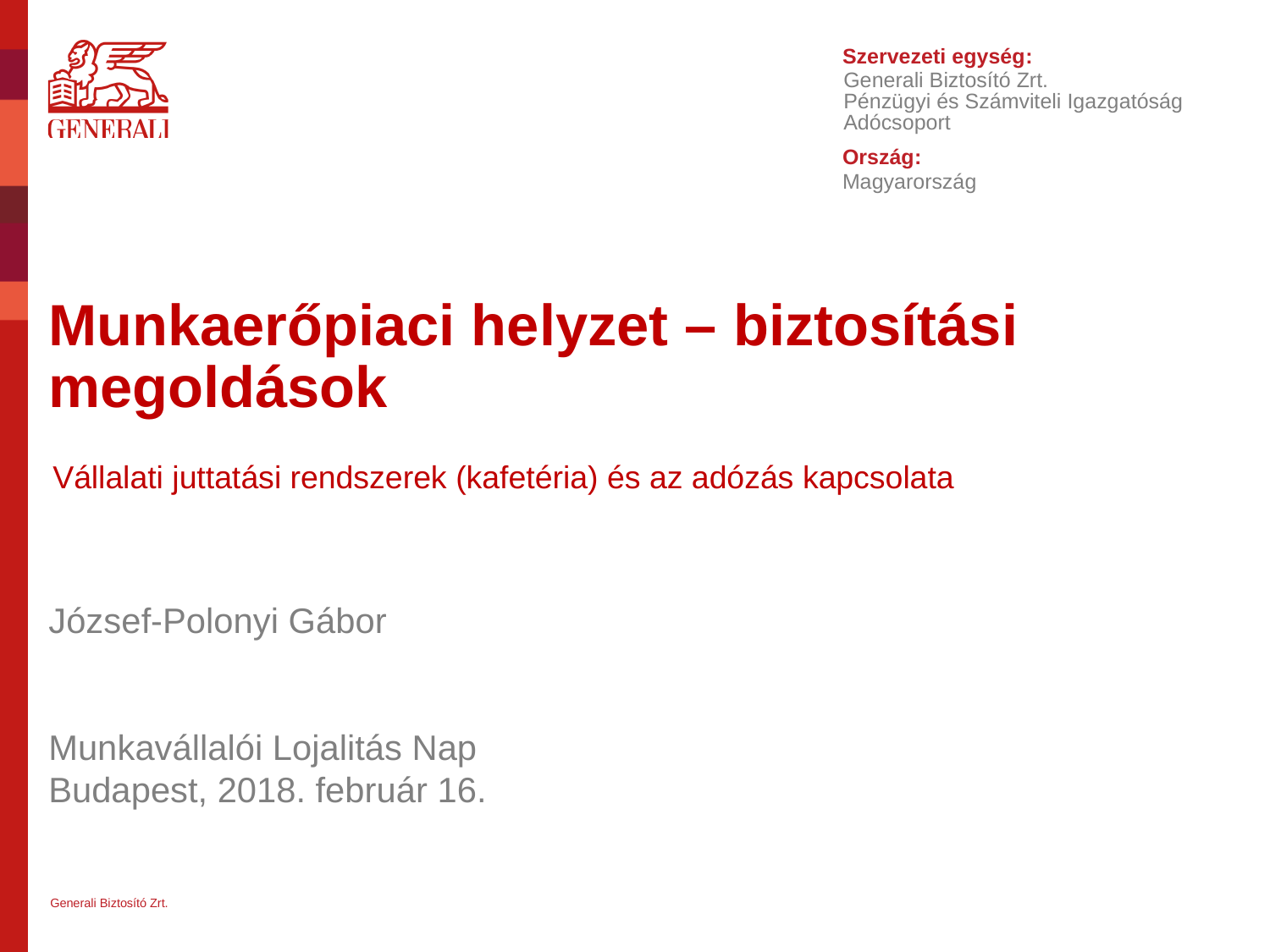

Szervezeti egység:
Generali Biztosító Zrt.
Pénzügyi és Számviteli Igazgatóság Adócsoport
Ország:
Magyarország
# Munkaerőpiaci helyzet – biztosítási megoldások

Vállalati juttatási rendszerek (kafetéria) és az adózás kapcsolata

József-Polonyi Gábor

Munkavállalói Lojalitás Nap
Budapest, 2018. február 16.
Generali Biztosító Zrt.